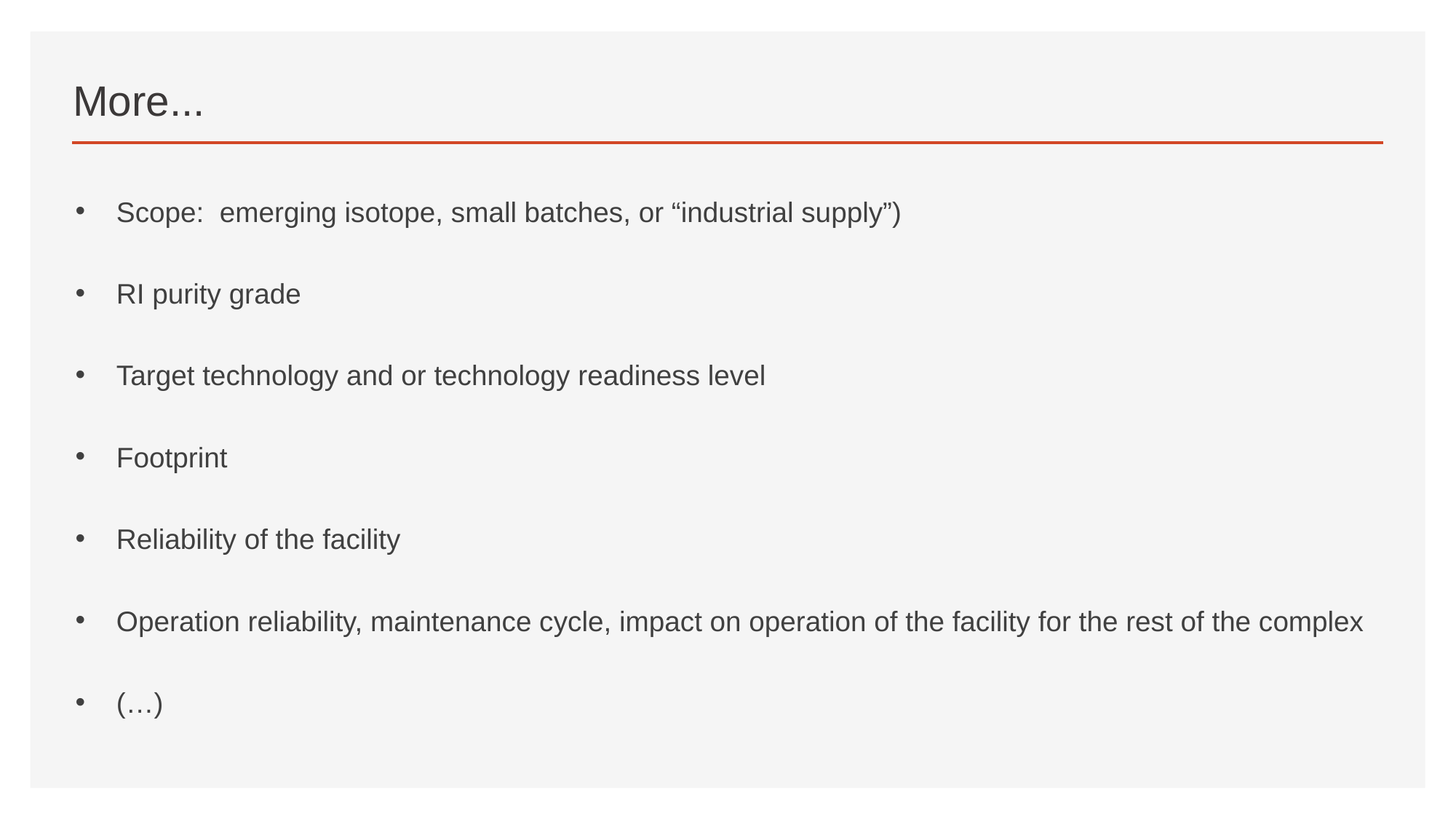

# More...
Scope:  emerging isotope, small batches, or “industrial supply”)
RI purity grade
Target technology and or technology readiness level
Footprint
Reliability of the facility
Operation reliability, maintenance cycle, impact on operation of the facility for the rest of the complex
(…)